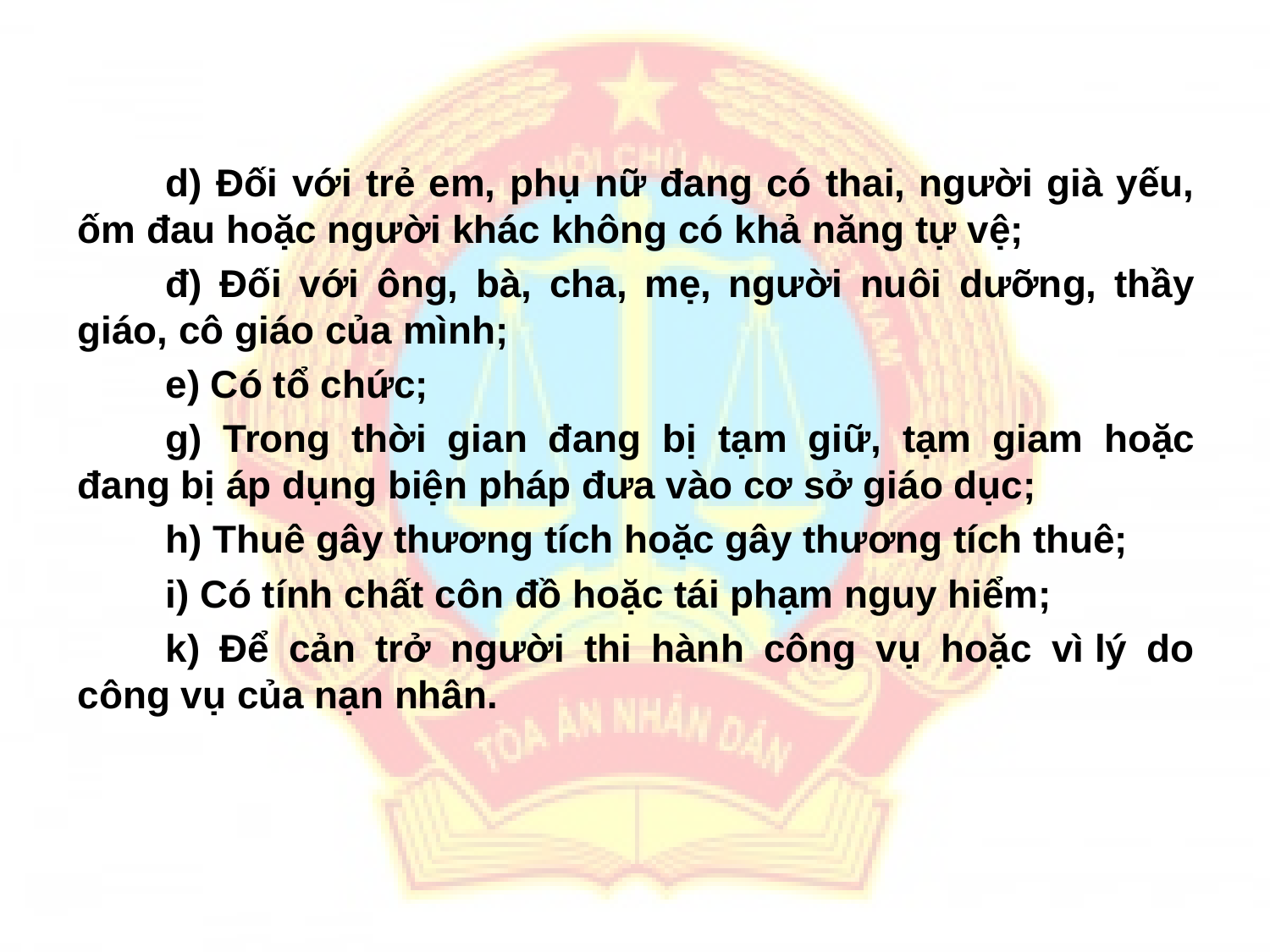

d) Đối với trẻ em, phụ nữ đang có thai, người già yếu, ốm đau hoặc người khác không có khả năng tự vệ;
đ) Đối với ông, bà, cha, mẹ, người nuôi dưỡng, thầy giáo, cô giáo của mình;
e) Có tổ chức;
g) Trong thời gian đang bị tạm giữ, tạm giam hoặc đang bị áp dụng biện pháp đưa vào cơ sở giáo dục;
h) Thuê gây thương tích hoặc gây thương tích thuê;
i) Có tính chất côn đồ hoặc tái phạm nguy hiểm;
k) Để cản trở người thi hành công vụ hoặc vì lý do công vụ của nạn nhân.